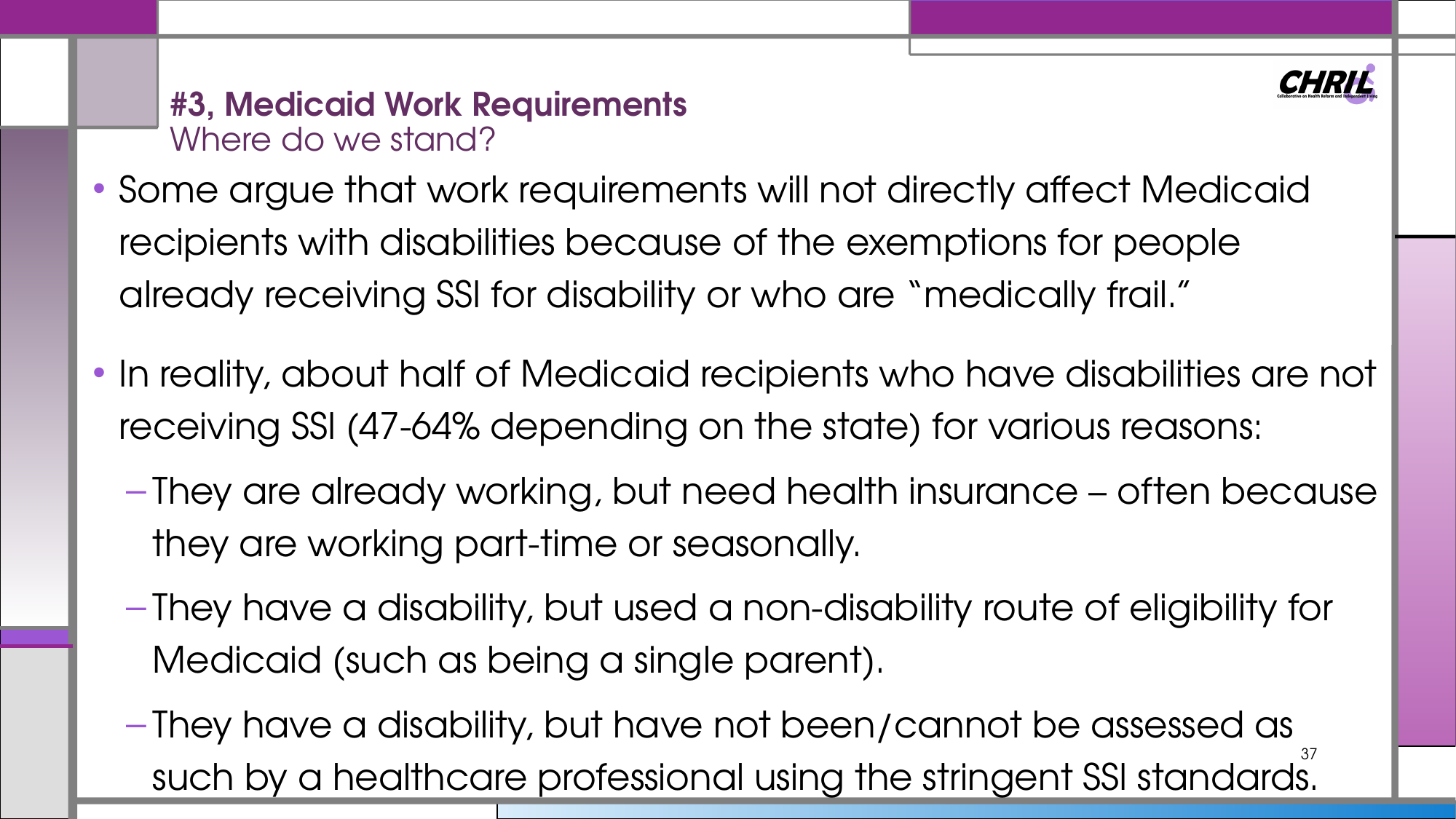

# #3, Medicaid Work Requirements Where do we stand?
Some argue that work requirements will not directly affect Medicaid recipients with disabilities because of the exemptions for people already receiving SSI for disability or who are “medically frail.”
In reality, about half of Medicaid recipients who have disabilities are not receiving SSI (47-64% depending on the state) for various reasons:
They are already working, but need health insurance – often because they are working part-time or seasonally.
They have a disability, but used a non-disability route of eligibility for Medicaid (such as being a single parent).
They have a disability, but have not been/cannot be assessed as such by a healthcare professional using the stringent SSI standards.
37